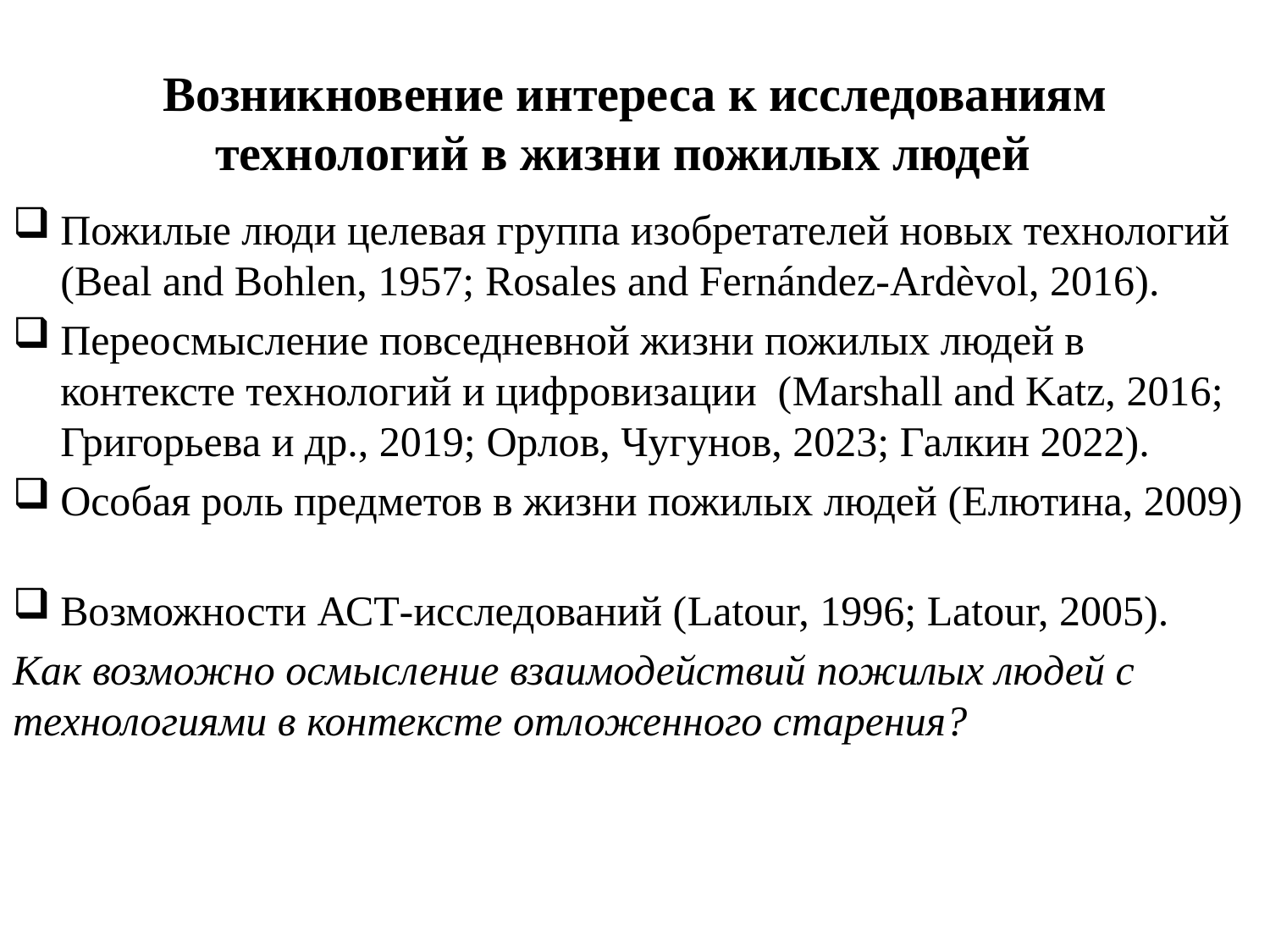

# Возникновение интереса к исследованиям технологий в жизни пожилых людей
Пожилые люди целевая группа изобретателей новых технологий (Beal and Bohlen, 1957; Rosales and Fernández-Ardèvol, 2016).
Переосмысление повседневной жизни пожилых людей в контексте технологий и цифровизации  (Marshall and Katz, 2016; Григорьева и др., 2019; Орлов, Чугунов, 2023; Галкин 2022).
Особая роль предметов в жизни пожилых людей (Елютина, 2009)
Возможности АСТ-исследований (Latour, 1996; Latour, 2005).
Как возможно осмысление взаимодействий пожилых людей с технологиями в контексте отложенного старения?